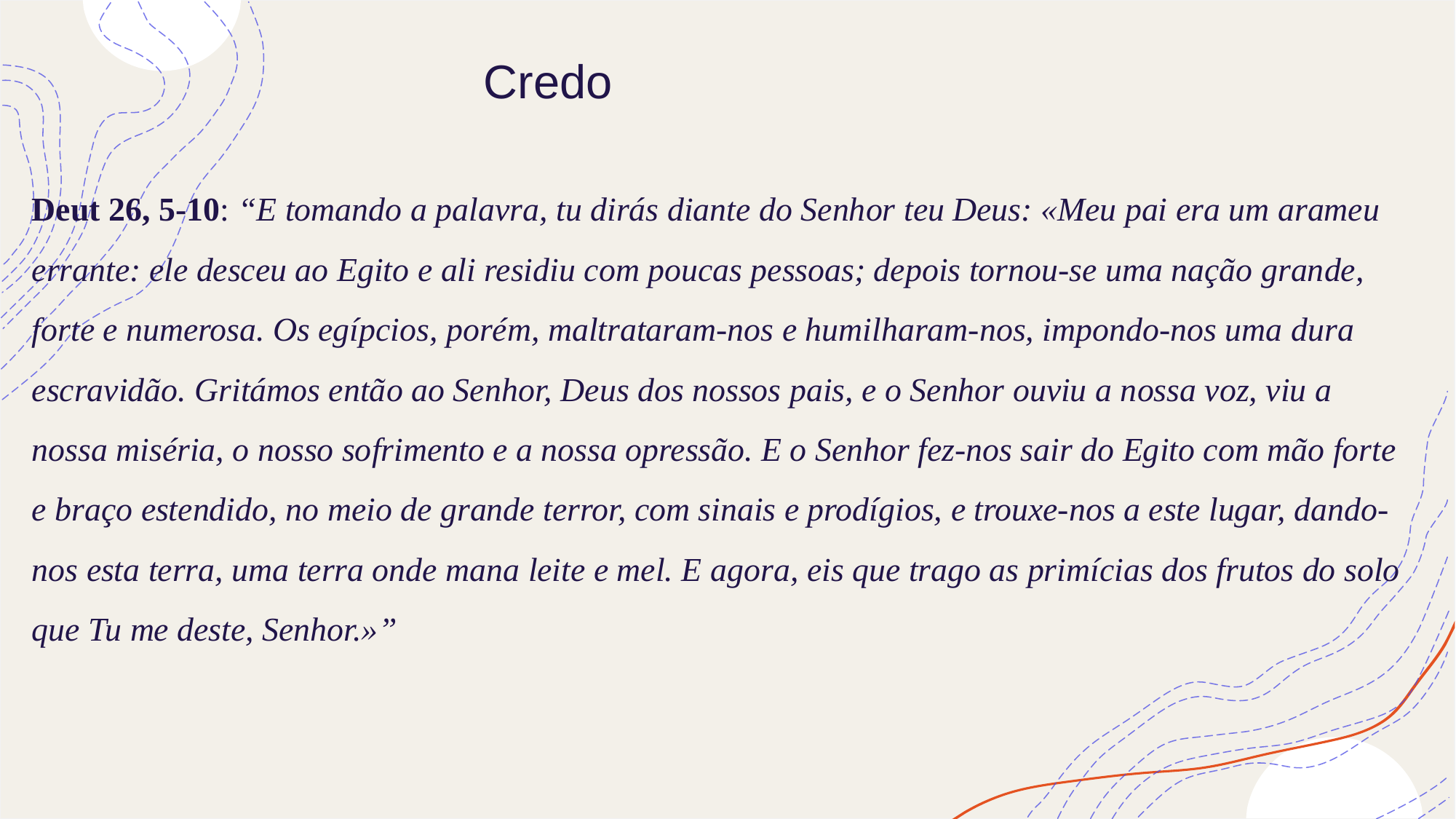

# Credo Deut 26, 5-10: “E tomando a palavra, tu dirás diante do Senhor teu Deus: «Meu pai era um arameu errante: ele desceu ao Egito e ali residiu com poucas pessoas; depois tornou-se uma nação grande, forte e numerosa. Os egípcios, porém, maltrataram-nos e humilharam-nos, impondo-nos uma dura escravidão. Gritámos então ao Senhor, Deus dos nossos pais, e o Senhor ouviu a nossa voz, viu a nossa miséria, o nosso sofrimento e a nossa opressão. E o Senhor fez-nos sair do Egito com mão forte e braço estendido, no meio de grande terror, com sinais e prodígios, e trouxe-nos a este lugar, dando-nos esta terra, uma terra onde mana leite e mel. E agora, eis que trago as primícias dos frutos do solo que Tu me deste, Senhor.»”